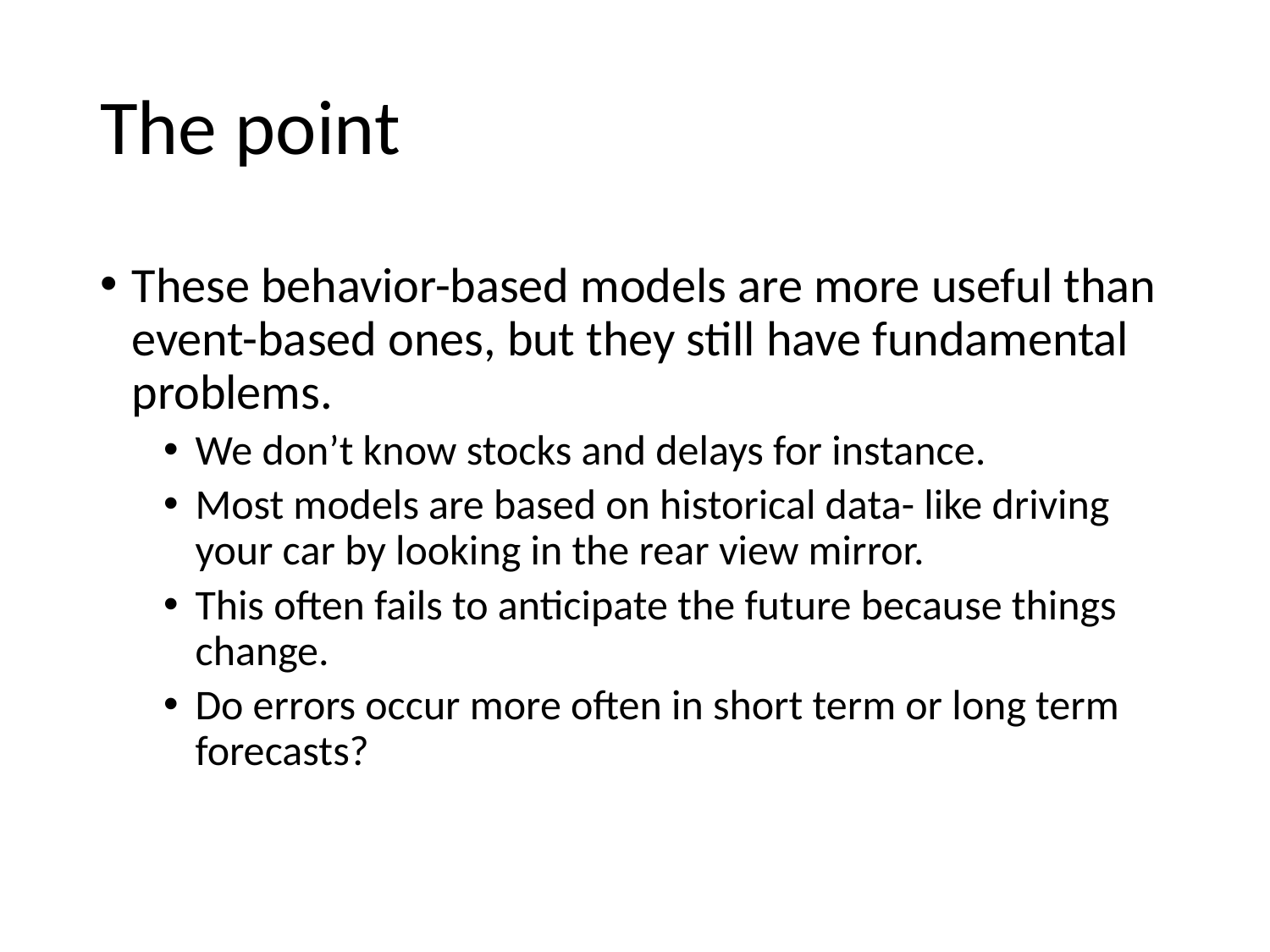

# The point
These behavior-based models are more useful than event-based ones, but they still have fundamental problems.
We don’t know stocks and delays for instance.
Most models are based on historical data- like driving your car by looking in the rear view mirror.
This often fails to anticipate the future because things change.
Do errors occur more often in short term or long term forecasts?